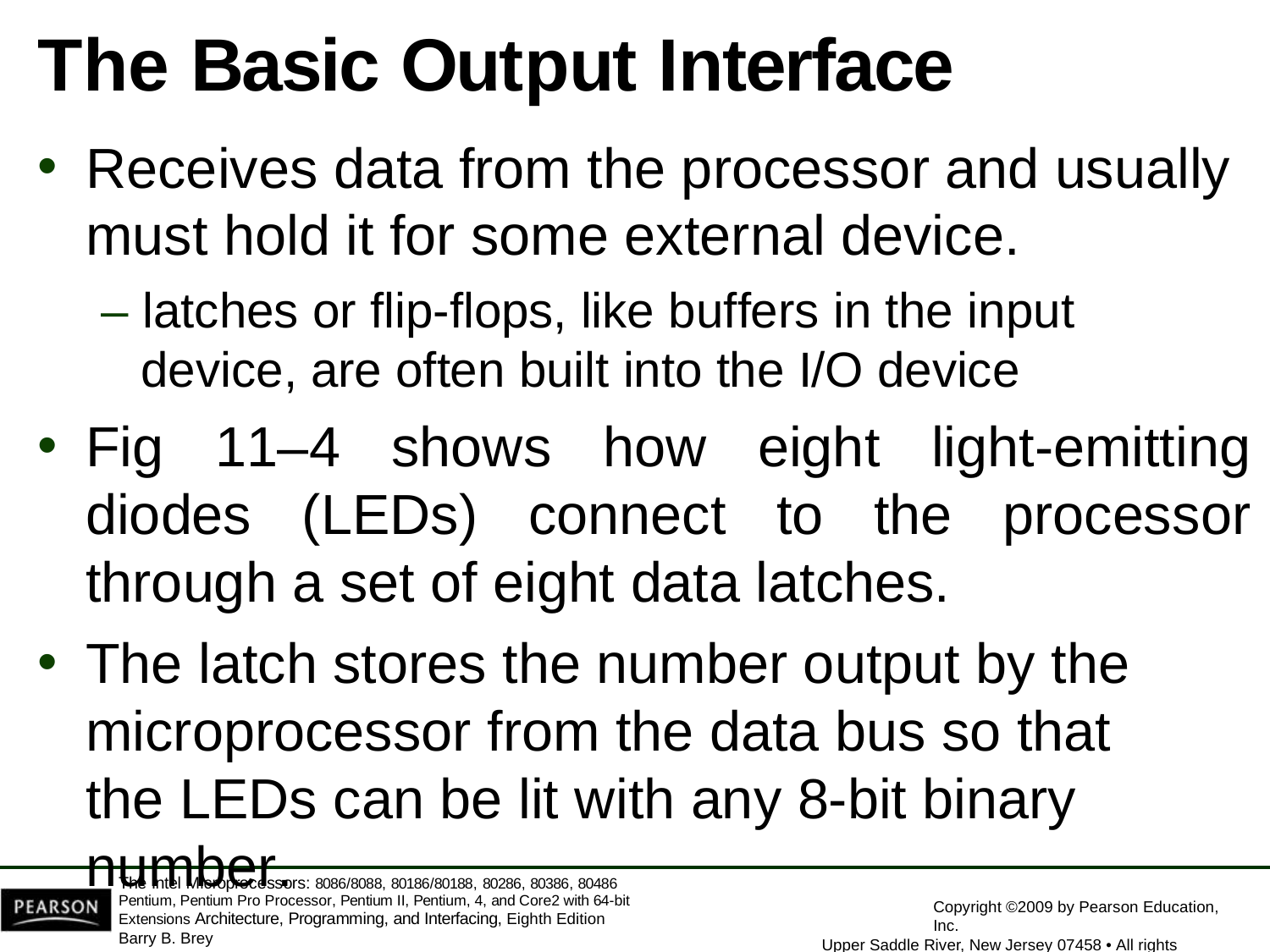

# The Basic Output Interface
Receives data from the processor and usually
must hold it for some external device.

– latches or flip-flops, like buffers in the input device, are often built into the I/O device

Fig 11–4 shows how eight light-emitting diodes (LEDs) connect to the processor through a set of eight data latches.

The latch stores the number output by the microprocessor from the data bus so that the LEDs can be lit with any 8-bit binary number.
The Intel Microprocessors: 8086/8088, 80186/80188, 80286, 80386, 80486 Pentium, Pentium Pro Processor, Pentium II, Pentium, 4, and Core2 with 64-bit Extensions Architecture, Programming, and Interfacing, Eighth Edition
Barry B. Brey

Copyright ©2009 by Pearson Education, Inc.
Upper Saddle River, New Jersey 07458 • All rights reserved.